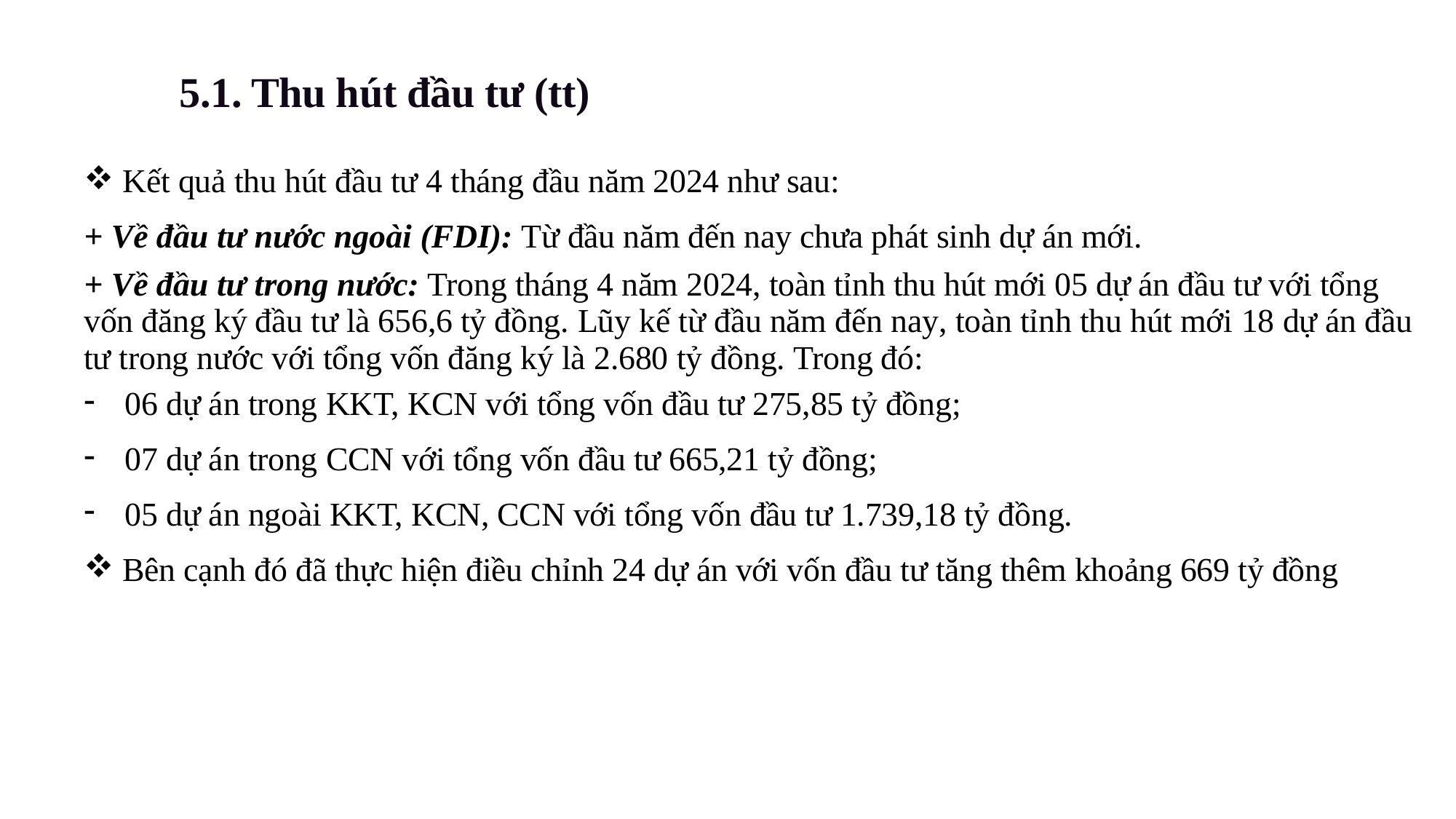

5.1. Thu hút đầu tư (tt)
| Kết quả thu hút đầu tư 4 tháng đầu năm 2024 như sau: + Về đầu tư nước ngoài (FDI): Từ đầu năm đến nay chưa phát sinh dự án mới. |
| --- |
| + Về đầu tư trong nước: Trong tháng 4 năm 2024, toàn tỉnh thu hút mới 05 dự án đầu tư với tổng vốn đăng ký đầu tư là 656,6 tỷ đồng. Lũy kế từ đầu năm đến nay, toàn tỉnh thu hút mới 18 dự án đầu tư trong nước với tổng vốn đăng ký là 2.680 tỷ đồng. Trong đó: 06 dự án trong KKT, KCN với tổng vốn đầu tư 275,85 tỷ đồng; 07 dự án trong CCN với tổng vốn đầu tư 665,21 tỷ đồng; 05 dự án ngoài KKT, KCN, CCN với tổng vốn đầu tư 1.739,18 tỷ đồng. Bên cạnh đó đã thực hiện điều chỉnh 24 dự án với vốn đầu tư tăng thêm khoảng 669 tỷ đồng |